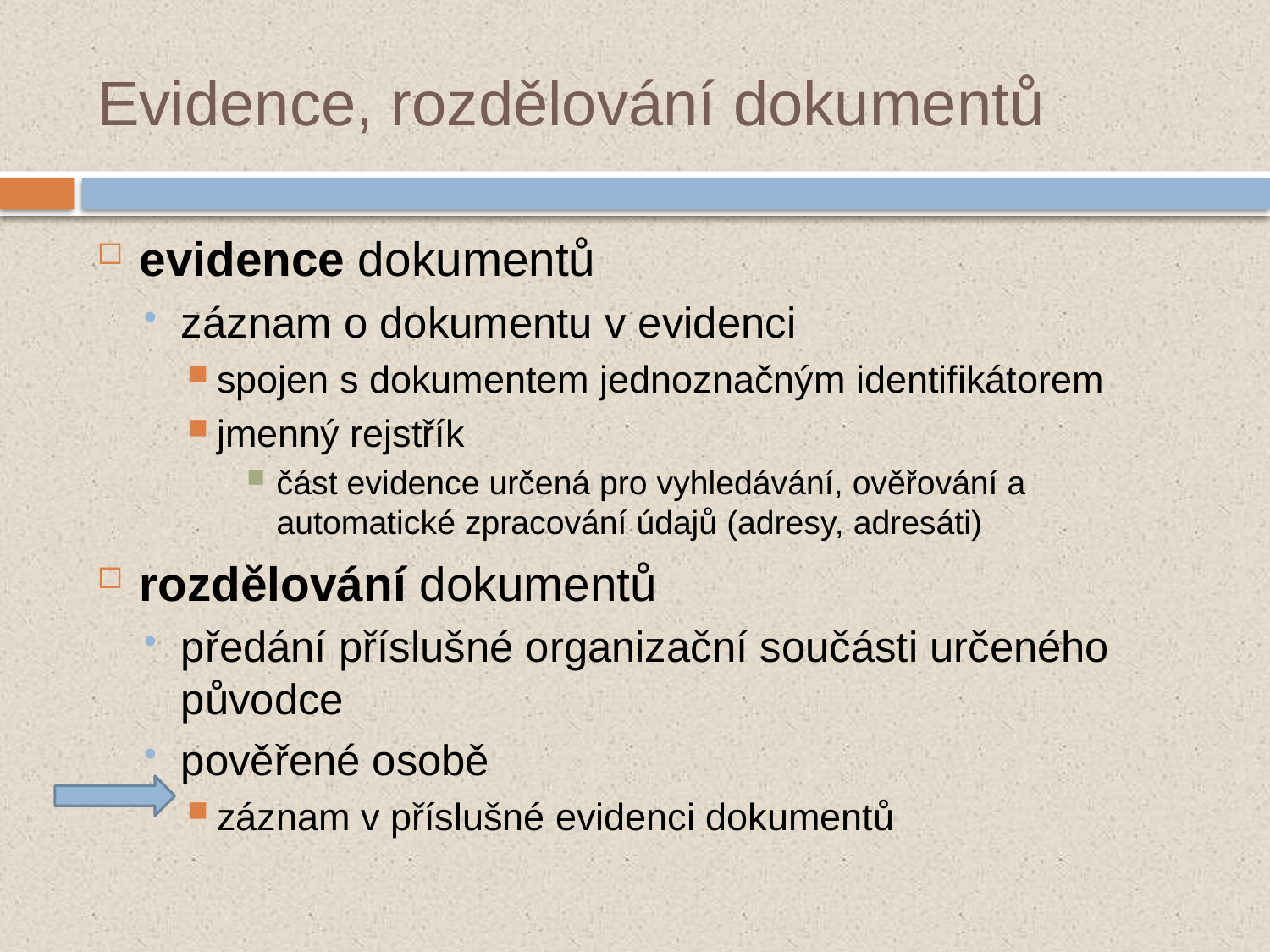

# Evidence, rozdělování dokumentů
evidence dokumentů
záznam o dokumentu v evidenci
spojen s dokumentem jednoznačným identifikátorem
jmenný rejstřík
část evidence určená pro vyhledávání, ověřování a automatické zpracování údajů (adresy, adresáti)
rozdělování dokumentů
předání příslušné organizační součásti určeného původce
pověřené osobě
záznam v příslušné evidenci dokumentů